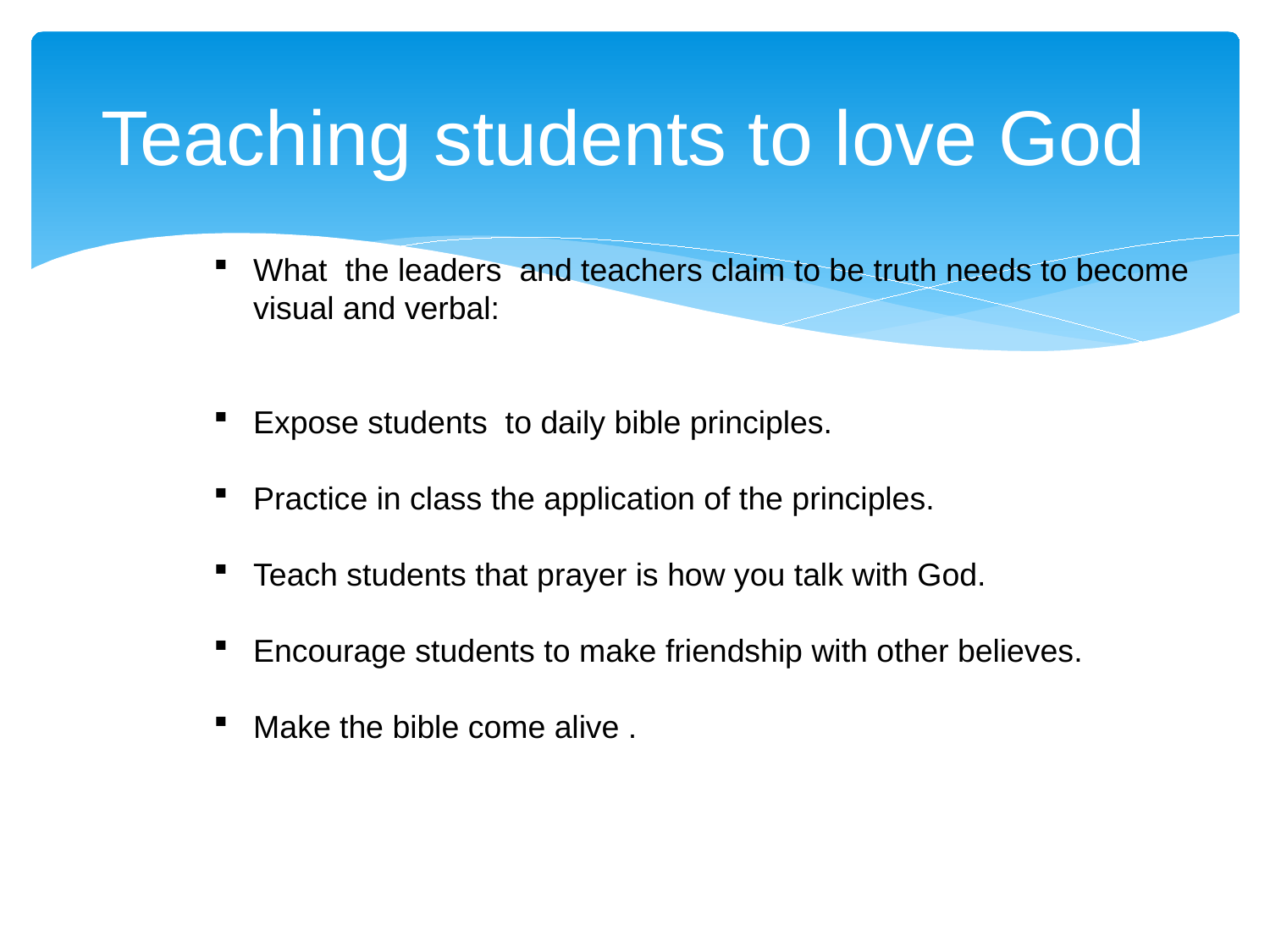

# Teaching students to love God
What  the leaders  and teachers claim to be truth needs to become visual and verbal:

Expose students  to daily bible principles.

Practice in class the application of the principles.

Teach students that prayer is how you talk with God.

Encourage students to make friendship with other believes.

Make the bible come alive .